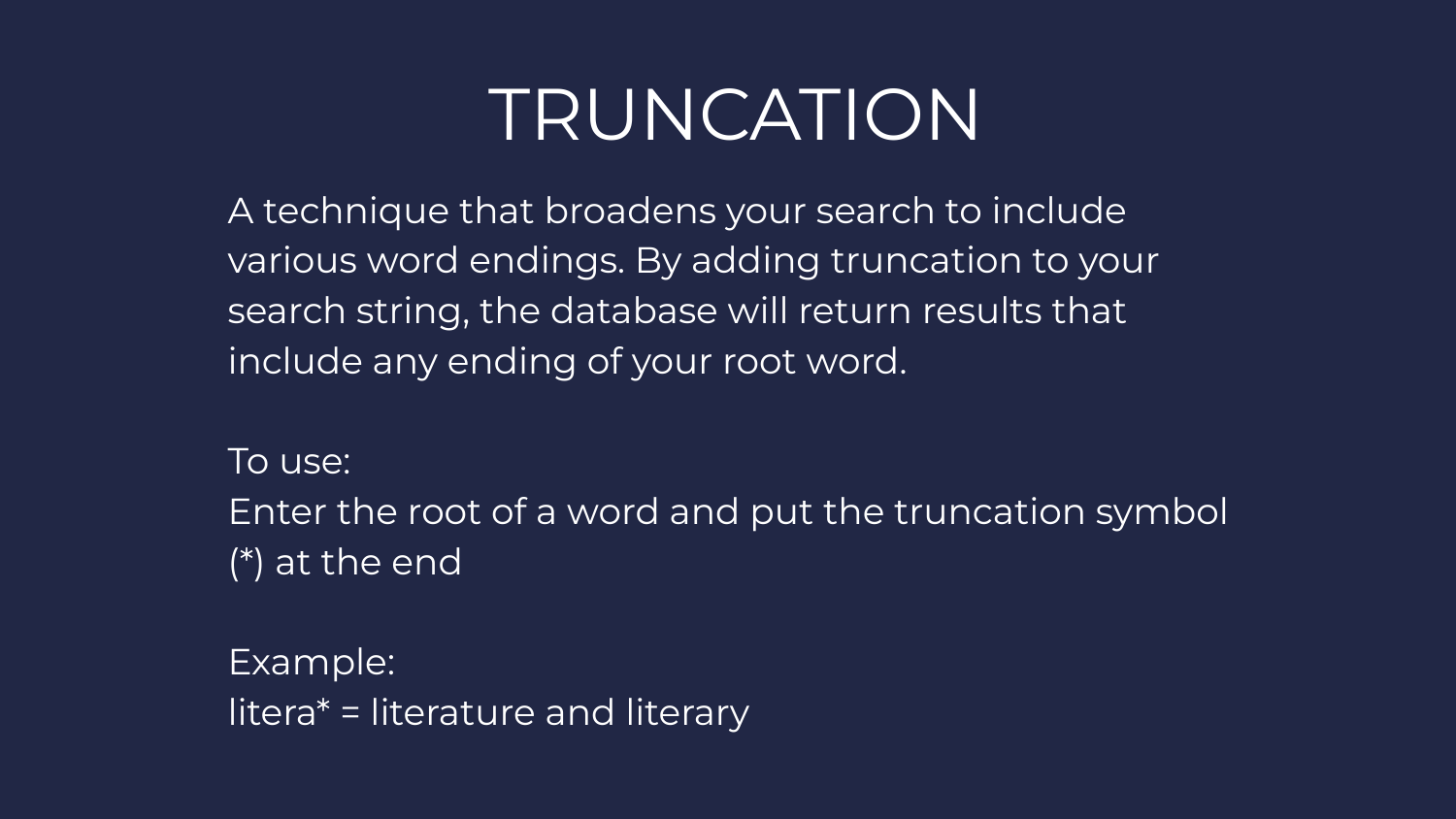

TRUNCATION
A technique that broadens your search to include various word endings. By adding truncation to your search string, the database will return results that include any ending of your root word.

To use:
Enter the root of a word and put the truncation symbol (*) at the end

Example:
litera* = literature and literary